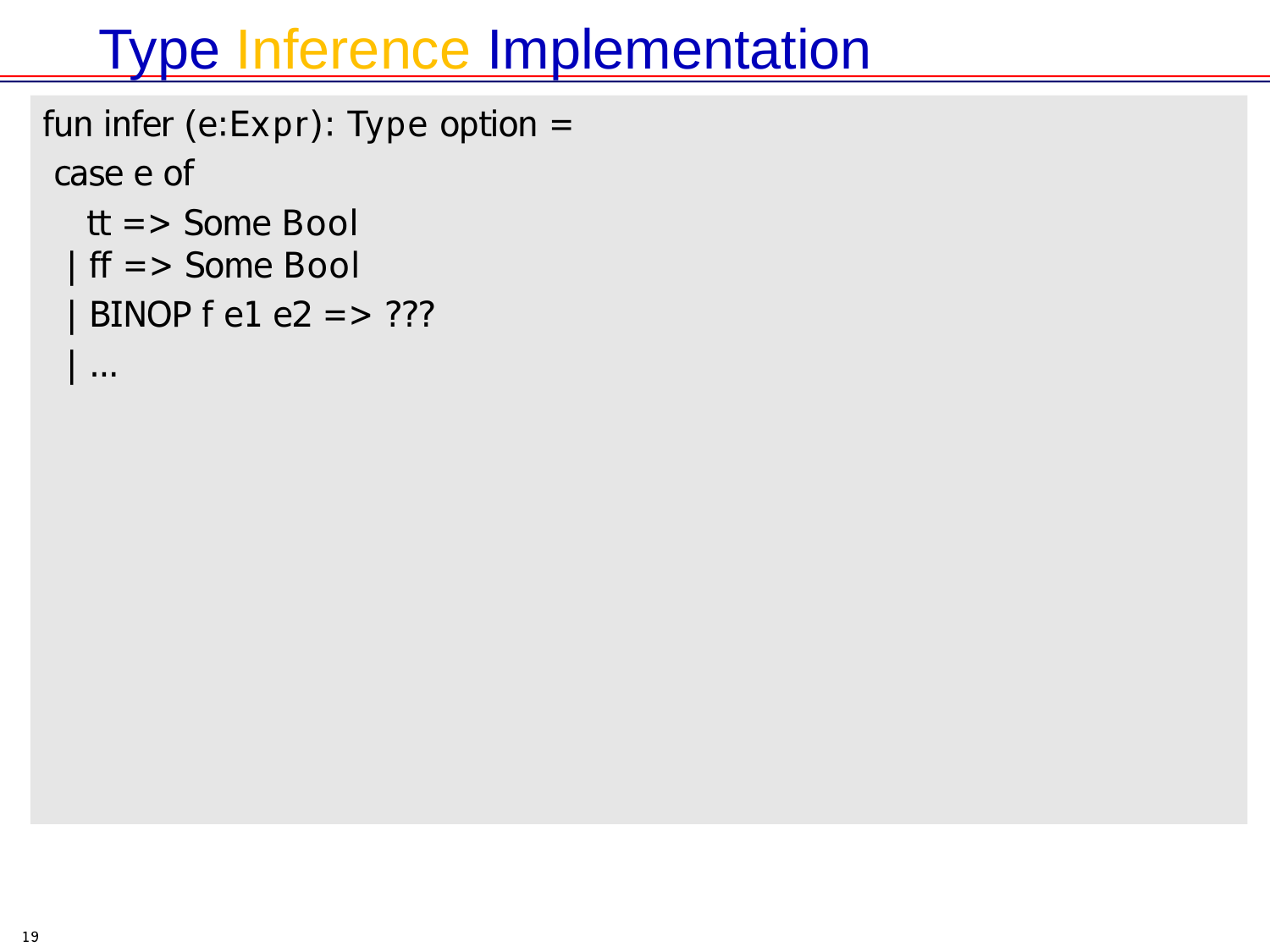

# Type Inference Implementation
fun infer (e:Expr): Type option =
 case e of
    tt => Some Bool
  | ff => Some Bool
  | BINOP f e1 e2 => ???
  | …
19